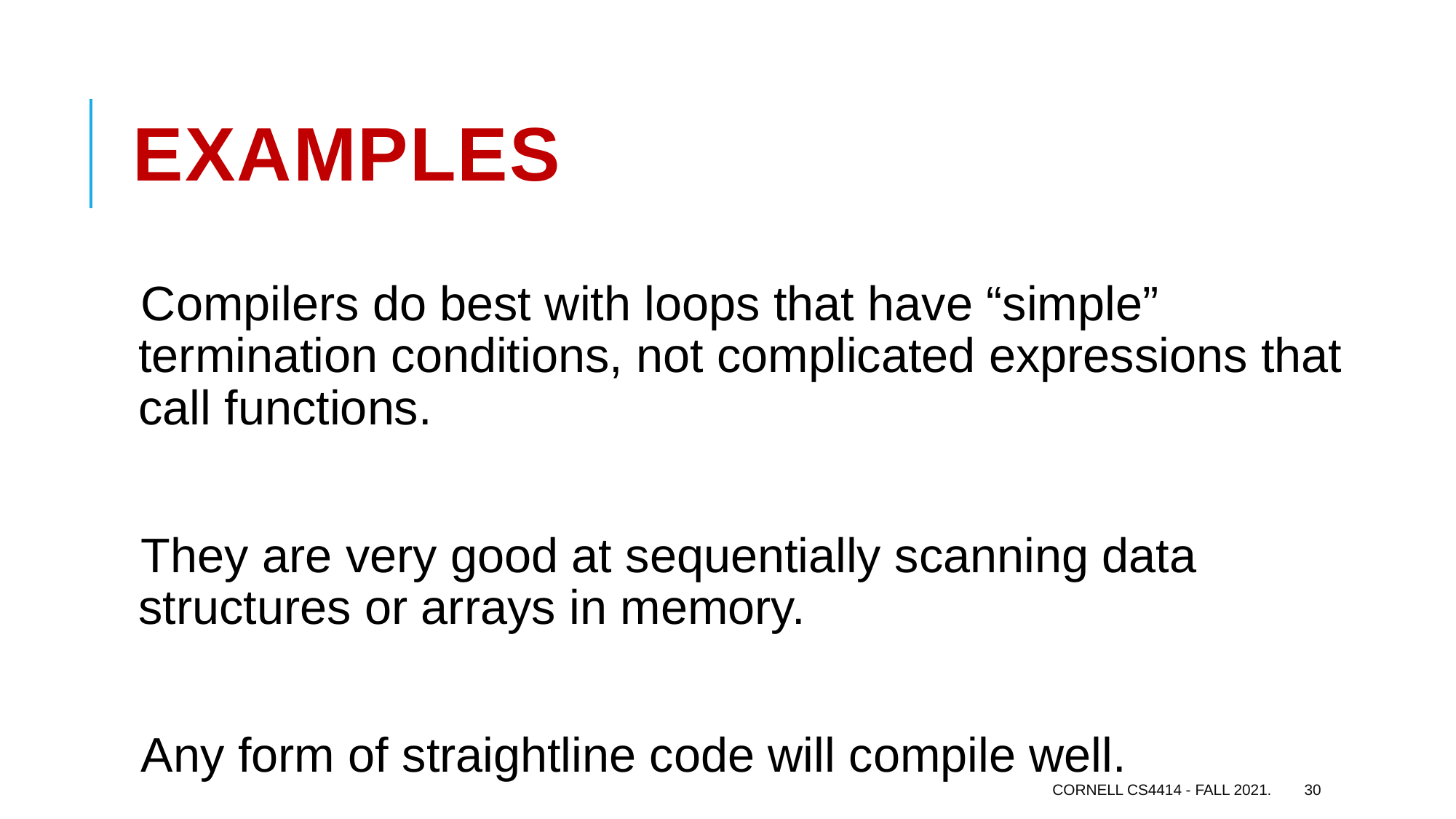

# Examples
Compilers do best with loops that have “simple” termination conditions, not complicated expressions that call functions.

They are very good at sequentially scanning data structures or arrays in memory.

Any form of straightline code will compile well.
Cornell CS4414 - Fall 2021.
30